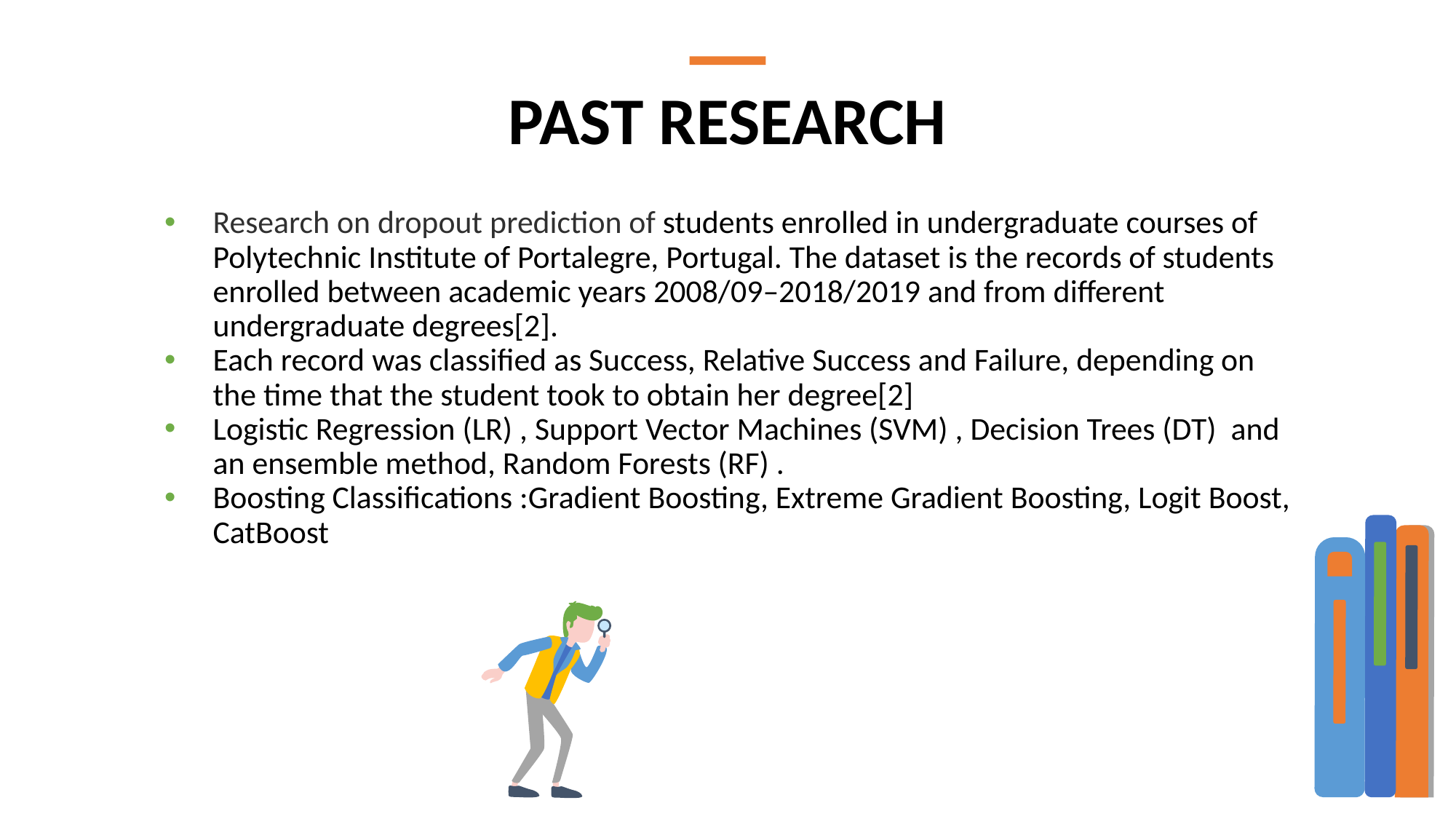

# PAST RESEARCH
Research on dropout prediction of students enrolled in undergraduate courses of Polytechnic Institute of Portalegre, Portugal. The dataset is the records of students enrolled between academic years 2008/09–2018/2019 and from different undergraduate degrees[2].
Each record was classified as Success, Relative Success and Failure, depending on the time that the student took to obtain her degree[2]
Logistic Regression (LR) , Support Vector Machines (SVM) , Decision Trees (DT)  and an ensemble method, Random Forests (RF) .
Boosting Classifications :Gradient Boosting, Extreme Gradient Boosting, Logit Boost, CatBoost